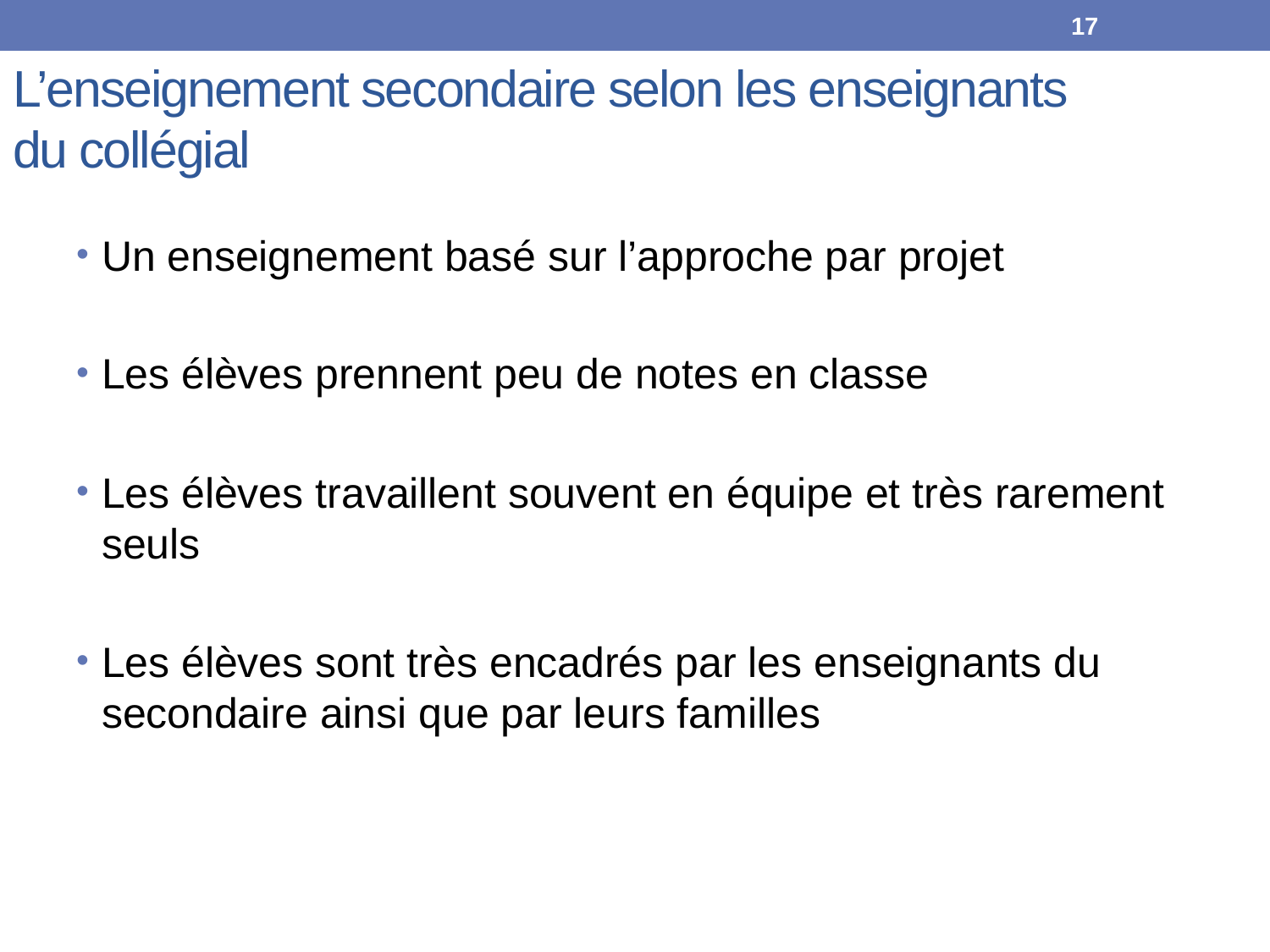

17
# L’enseignement secondaire selon les enseignants du collégial
Un enseignement basé sur l’approche par projet

Les élèves prennent peu de notes en classe

Les élèves travaillent souvent en équipe et très rarement seuls

Les élèves sont très encadrés par les enseignants du secondaire ainsi que par leurs familles